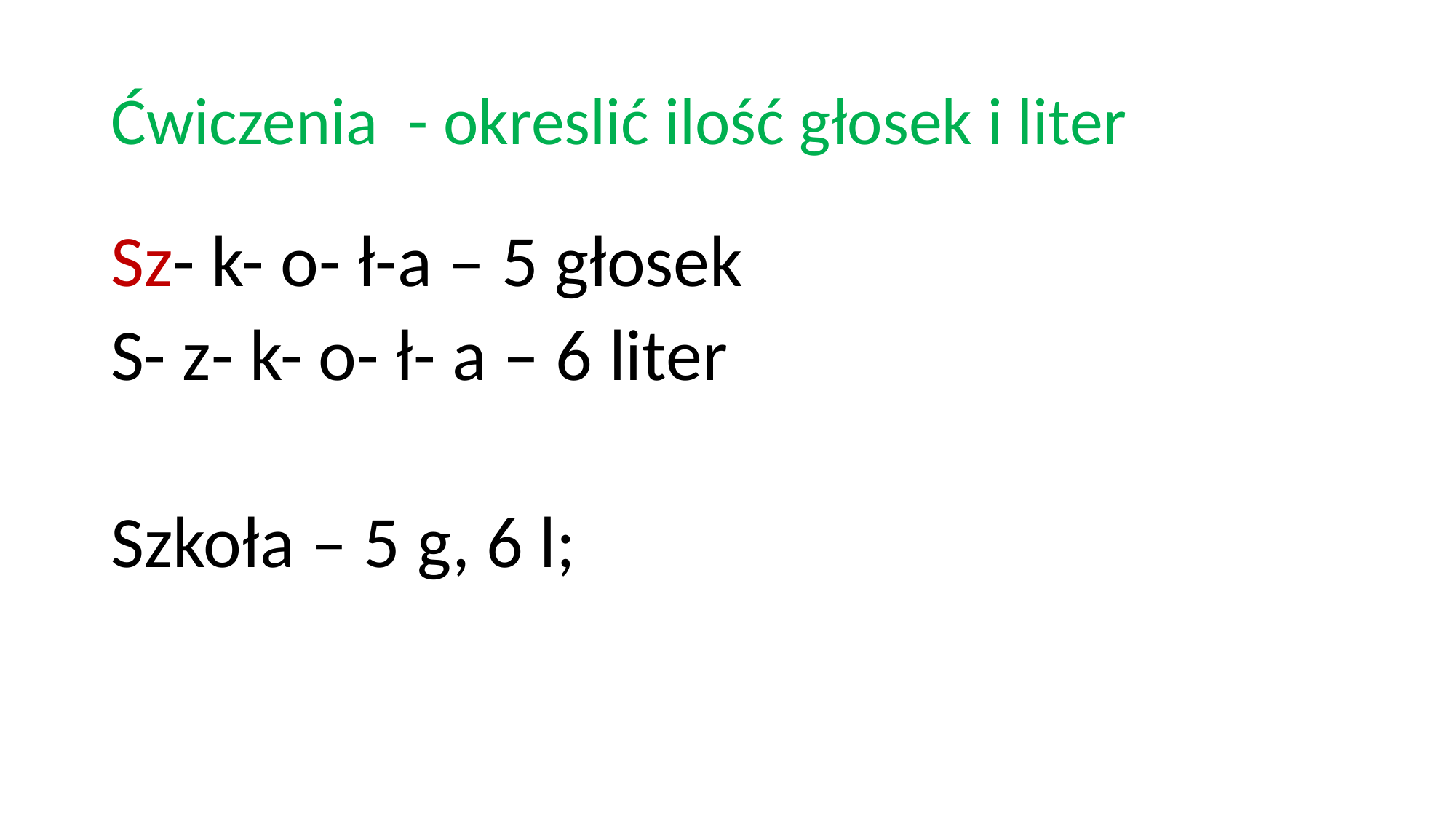

# Ćwiczenia  - okreslić ilość głosek i liter
Sz- k- o- ł-a – 5 głosek
S- z- k- o- ł- a – 6 liter

Szkoła – 5 g, 6 l;